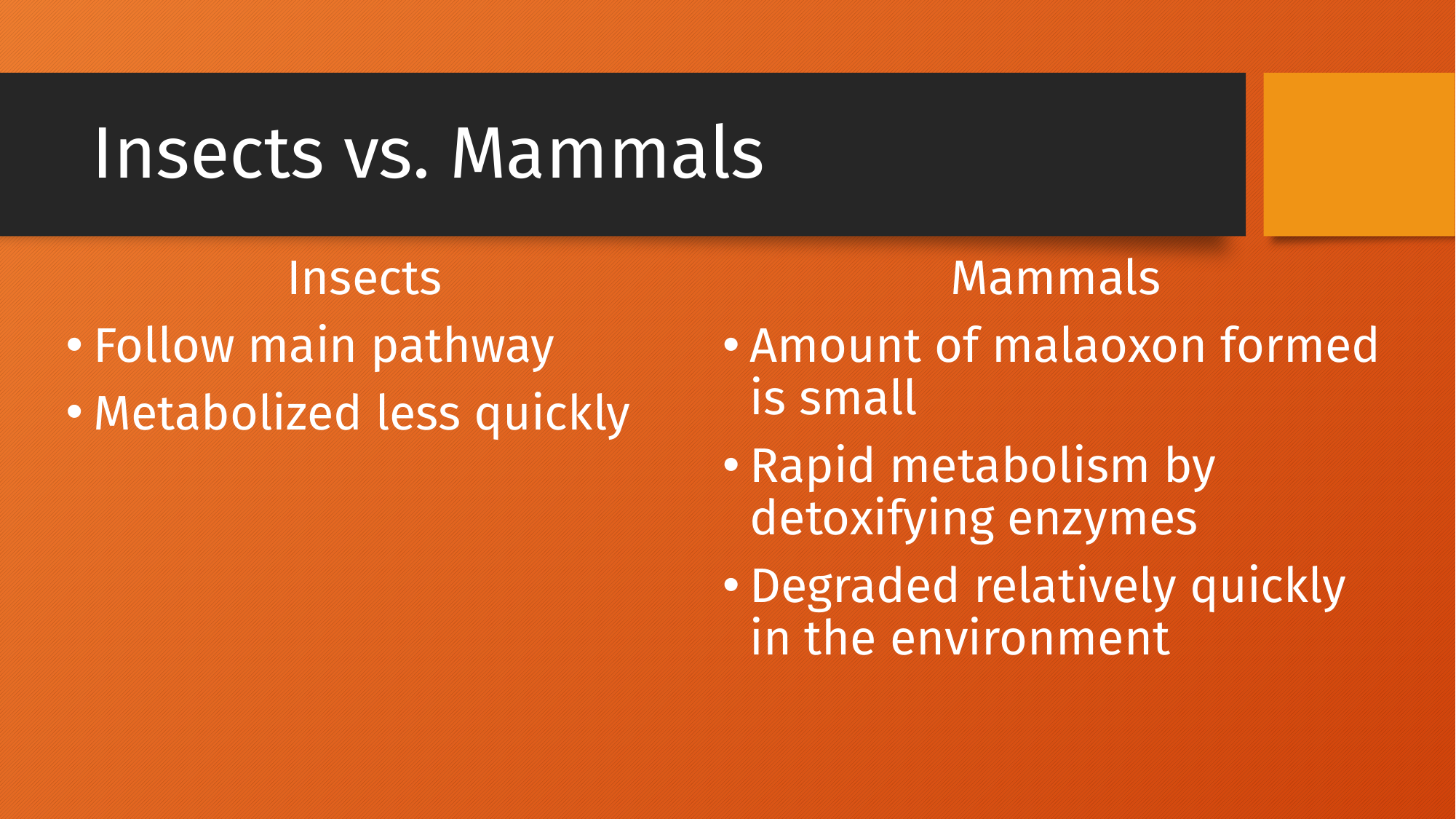

# Insects vs. Mammals
Insects
Follow main pathway
Metabolized less quickly
Mammals
Amount of malaoxon formed is small
Rapid metabolism by detoxifying enzymes
Degraded relatively quickly in the environment